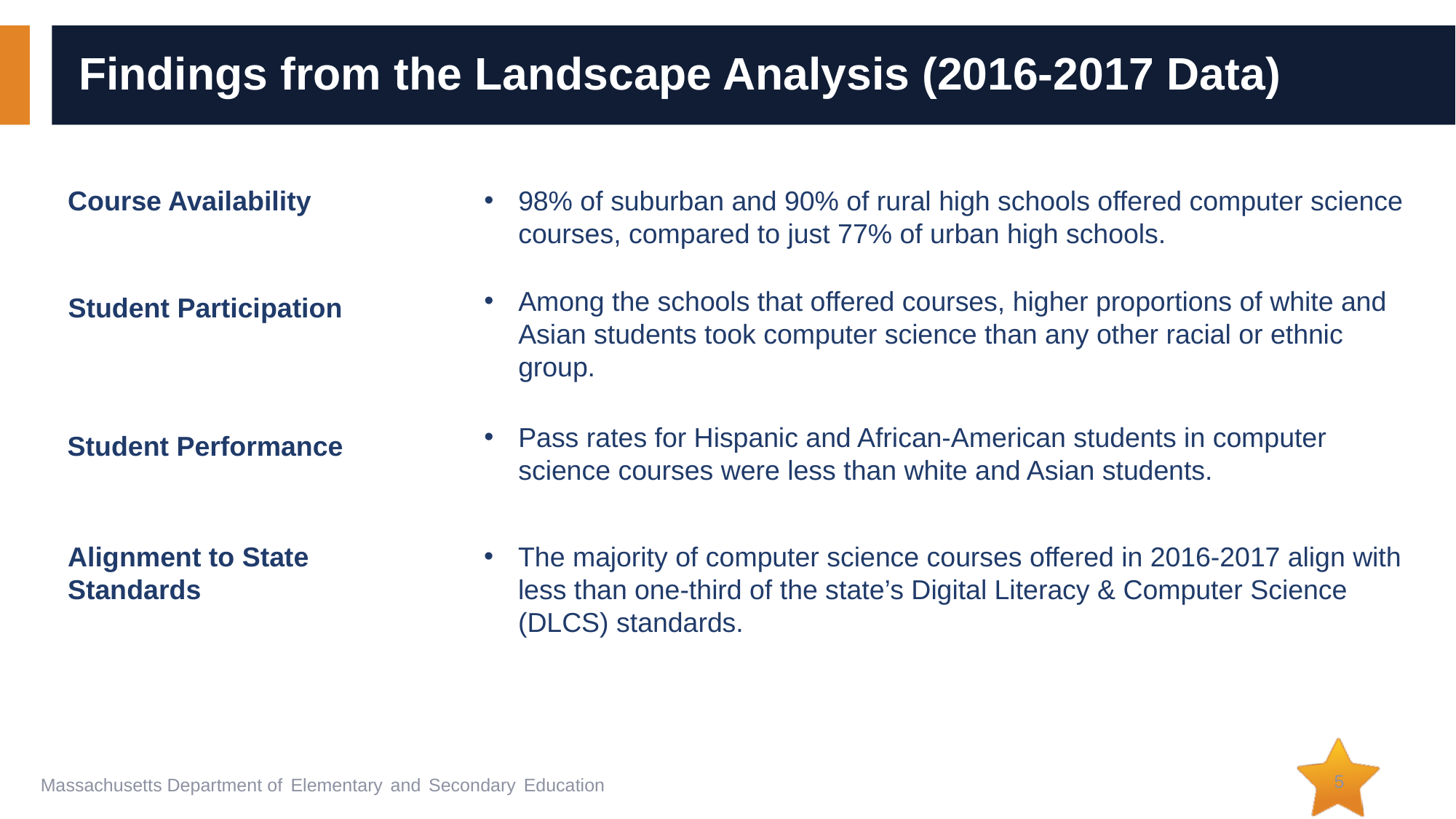

# Findings from the Landscape Analysis (2016-2017 Data)
Course Availability
98% of suburban and 90% of rural high schools offered computer science courses, compared to just 77% of urban high schools.
Among the schools that offered courses, higher proportions of white and Asian students took computer science than any other racial or ethnic group.
Student Participation
Pass rates for Hispanic and African-American students in computer science courses were less than white and Asian students.
Student Performance
Alignment to State Standards
The majority of computer science courses offered in 2016-2017 align with less than one-third of the state’s Digital Literacy & Computer Science (DLCS) standards.
5